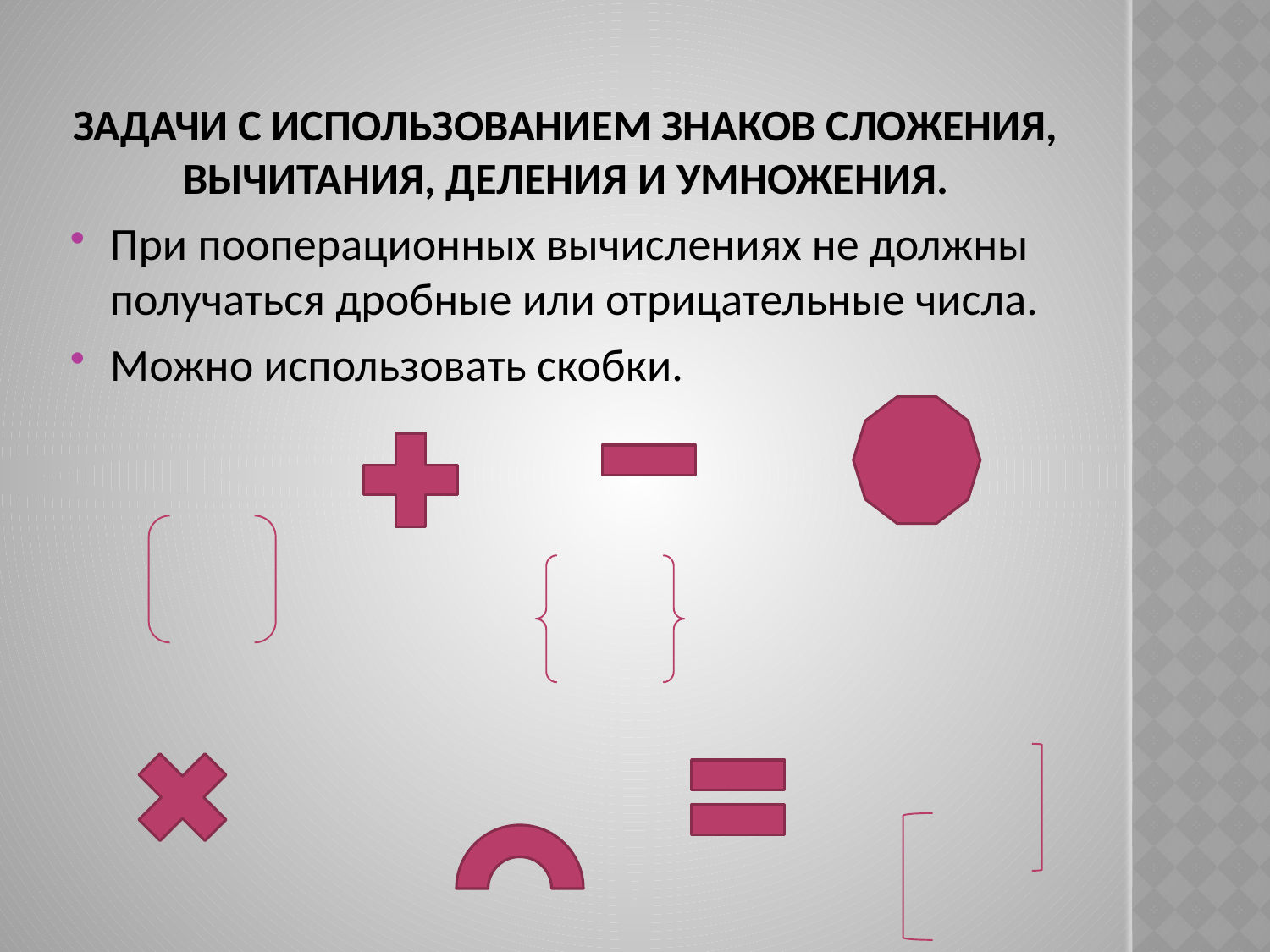

# ЗАДАЧИ С ИСПОЛЬЗОВАНИЕМ ЗНАКОВ СЛОЖЕНИЯ, ВЫЧИТАНИЯ, ДЕЛЕНИЯ И УМНОЖЕНИЯ.
При пооперационных вычислениях не должны получаться дробные или отрицательные числа.
Можно использовать скобки.